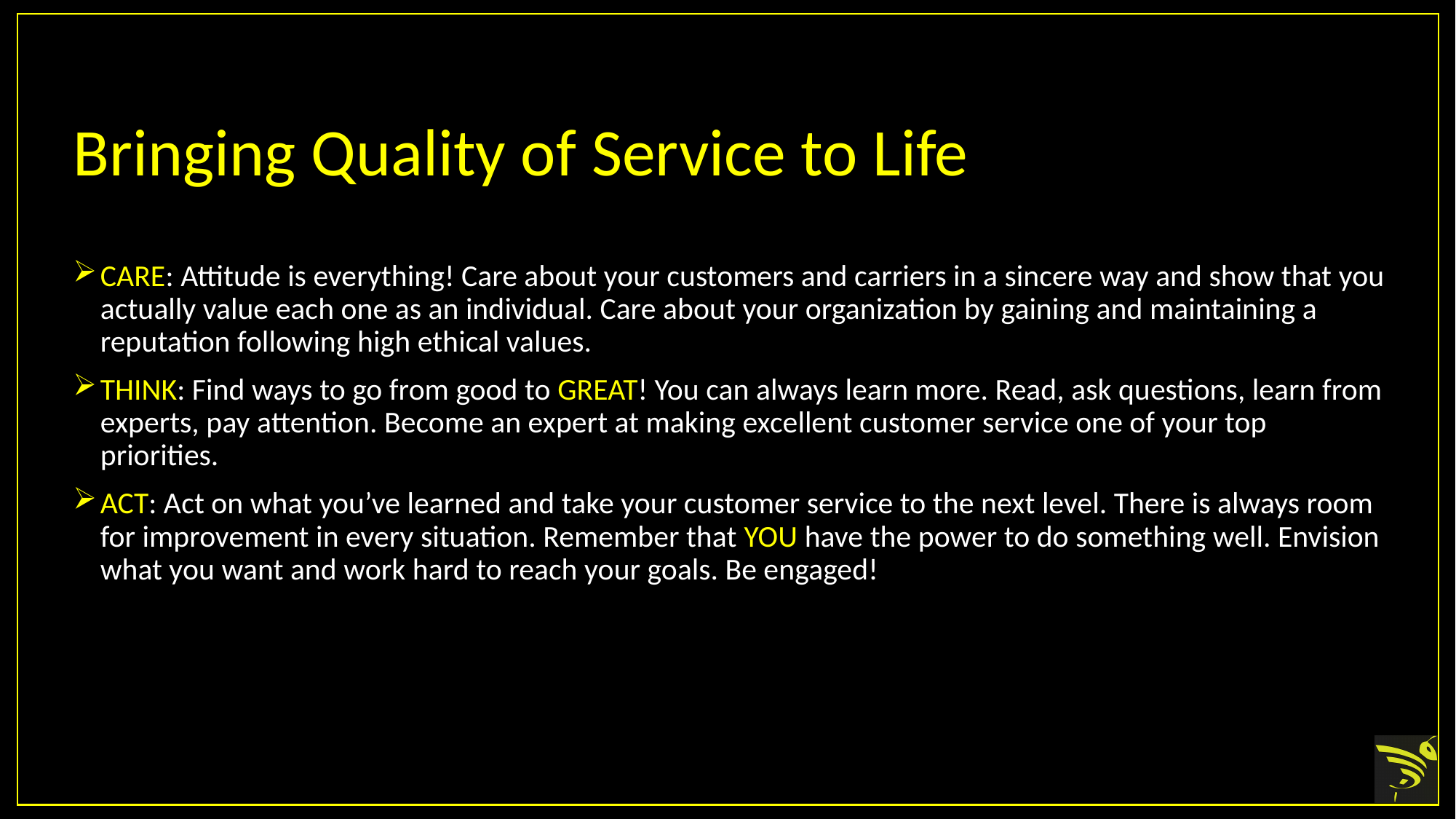

# Bringing Quality of Service to Life
CARE: Attitude is everything! Care about your customers and carriers in a sincere way and show that you actually value each one as an individual. Care about your organization by gaining and maintaining a reputation following high ethical values.
THINK: Find ways to go from good to GREAT! You can always learn more. Read, ask questions, learn from experts, pay attention. Become an expert at making excellent customer service one of your top priorities.
ACT: Act on what you’ve learned and take your customer service to the next level. There is always room for improvement in every situation. Remember that YOU have the power to do something well. Envision what you want and work hard to reach your goals. Be engaged!